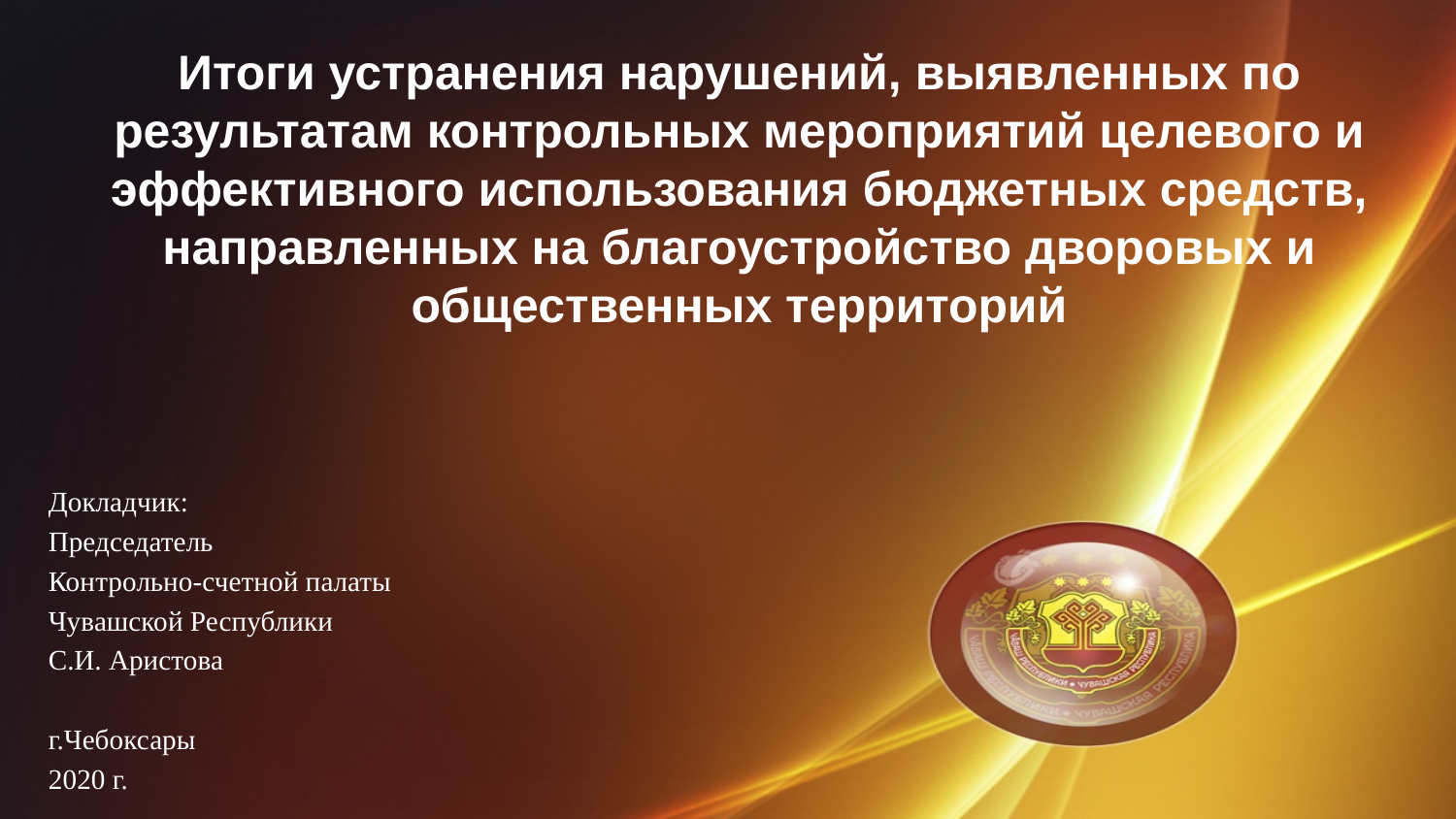

Итоги устранения нарушений, выявленных по результатам контрольных мероприятий целевого и эффективного использования бюджетных средств, направленных на благоустройство дворовых и общественных территорий
Докладчик:
Председатель
Контрольно-счетной палаты
Чувашской Республики
С.И. Аристова

г.Чебоксары
2020 г.